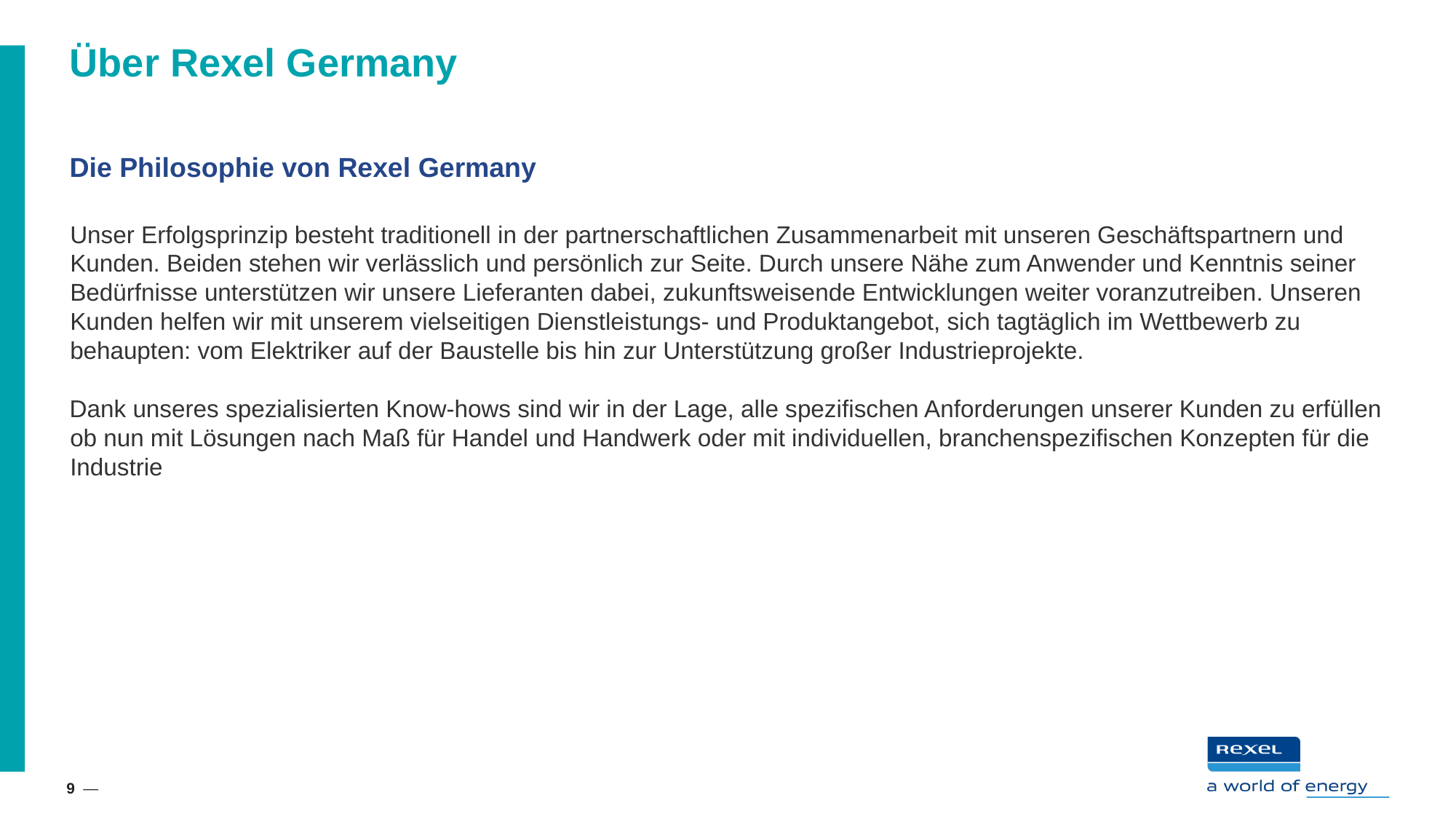

# Über Rexel Germany
Die Philosophie von Rexel Germany
Unser Erfolgsprinzip besteht traditionell in der partnerschaftlichen Zusammenarbeit mit unseren Geschäftspartnern und Kunden. Beiden stehen wir verlässlich und persönlich zur Seite. Durch unsere Nähe zum Anwender und Kenntnis seiner Bedürfnisse unterstützen wir unsere Lieferanten dabei, zukunftsweisende Entwicklungen weiter voranzutreiben. Unseren Kunden helfen wir mit unserem vielseitigen Dienstleistungs- und Produktangebot, sich tagtäglich im Wettbewerb zu behaupten: vom Elektriker auf der Baustelle bis hin zur Unterstützung großer Industrieprojekte.

Dank unseres spezialisierten Know-hows sind wir in der Lage, alle spezifischen Anforderungen unserer Kunden zu erfüllen ob nun mit Lösungen nach Maß für Handel und Handwerk oder mit individuellen, branchenspezifischen Konzepten für die Industrie
9  —